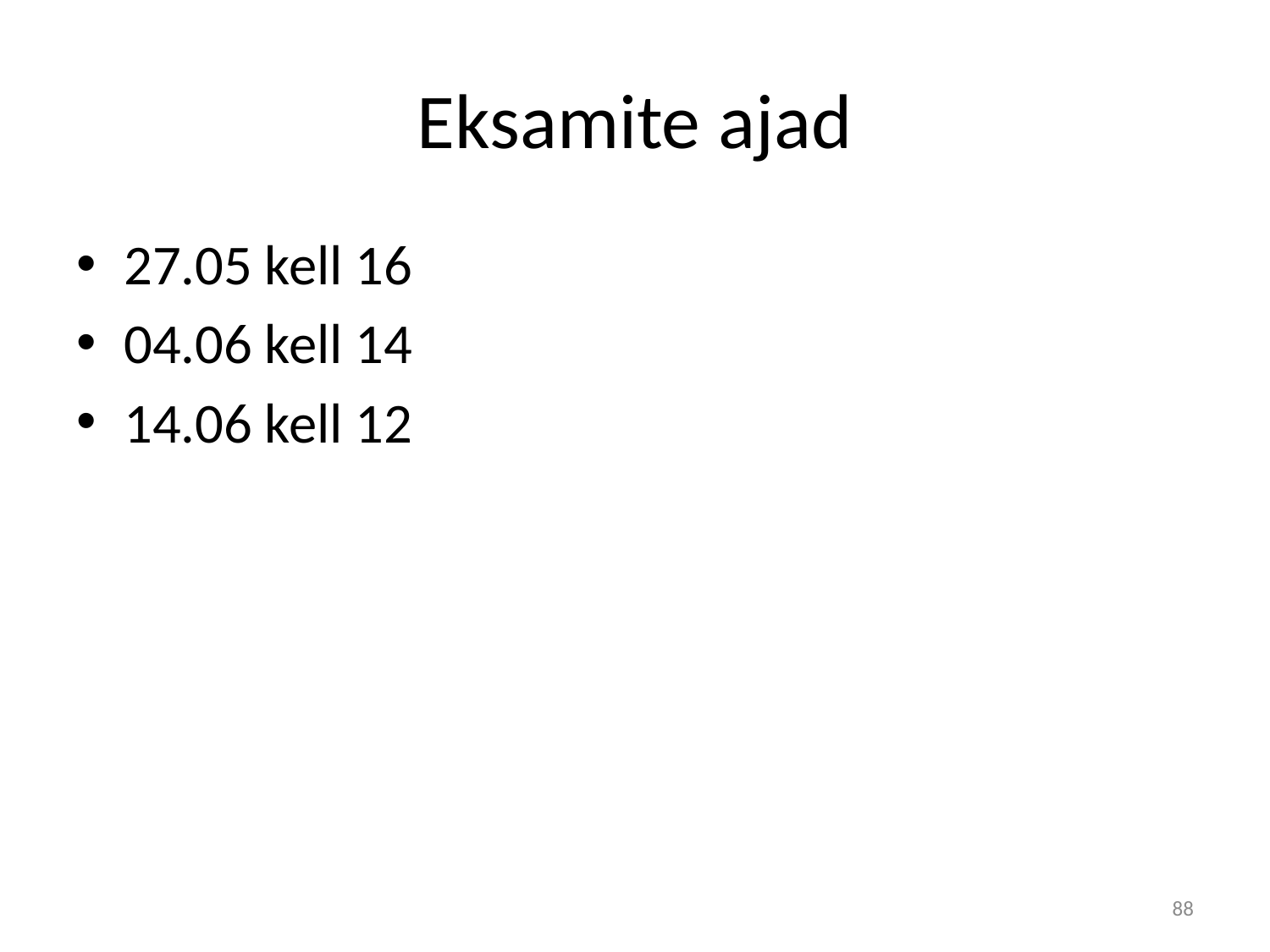

# Eksamite ajad
27.05 kell 16
04.06 kell 14
14.06 kell 12
88